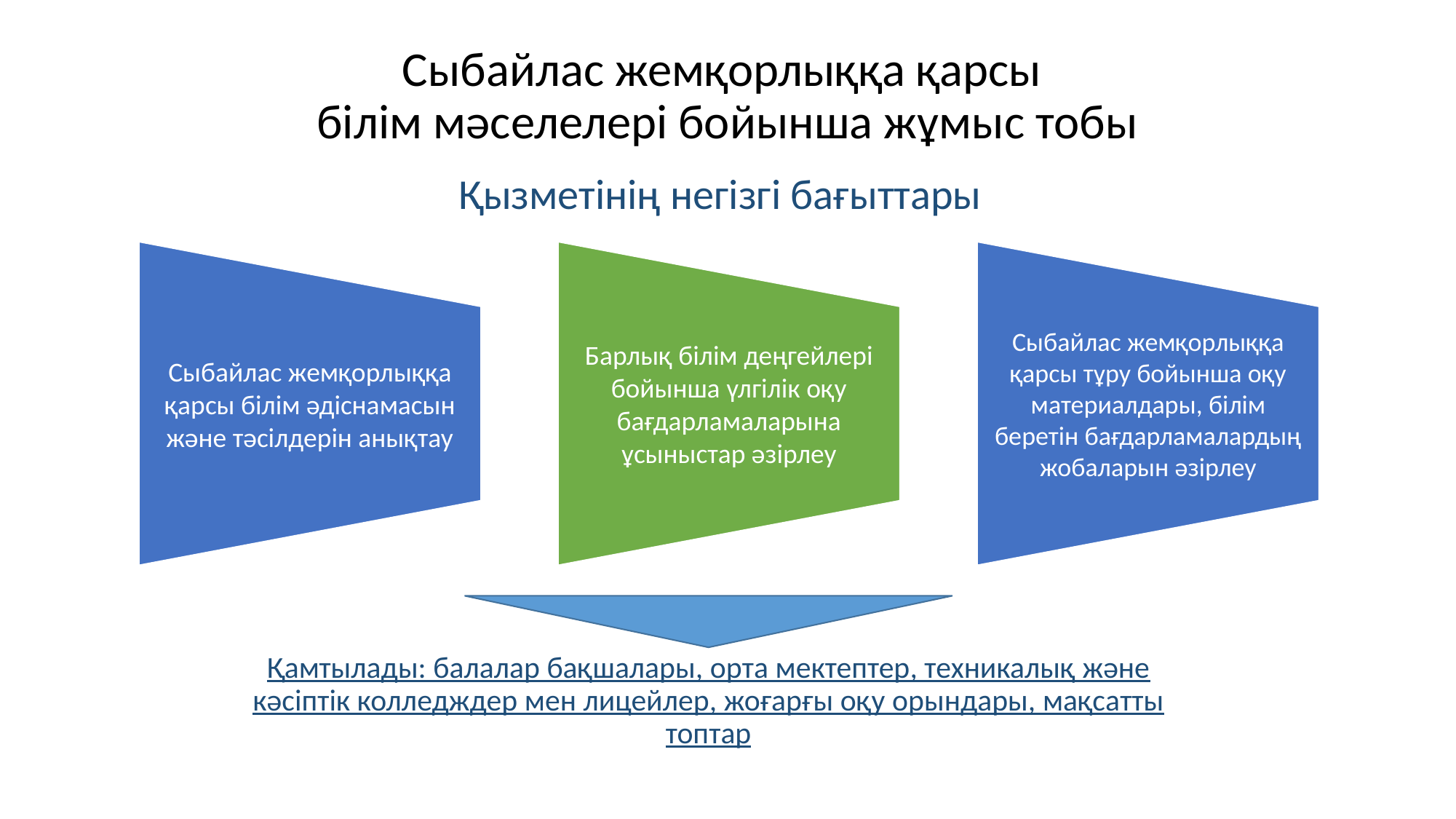

# Сыбайлас жемқорлыққа қарсы білім мәселелері бойынша жұмыс тобы
Қызметінің негізгі бағыттары

Сыбайлас жемқорлыққа қарсы білім әдіснамасын және тәсілдерін анықтау
Барлық білім деңгейлері бойынша үлгілік оқу бағдарламаларына ұсыныстар әзірлеу
Сыбайлас жемқорлыққа қарсы тұру бойынша оқу материалдары, білім беретін бағдарламалардың жобаларын әзірлеу

Қамтылады: балалар бақшалары, орта мектептер, техникалық және кәсіптік колледждер мен лицейлер, жоғарғы оқу орындары, мақсатты топтар